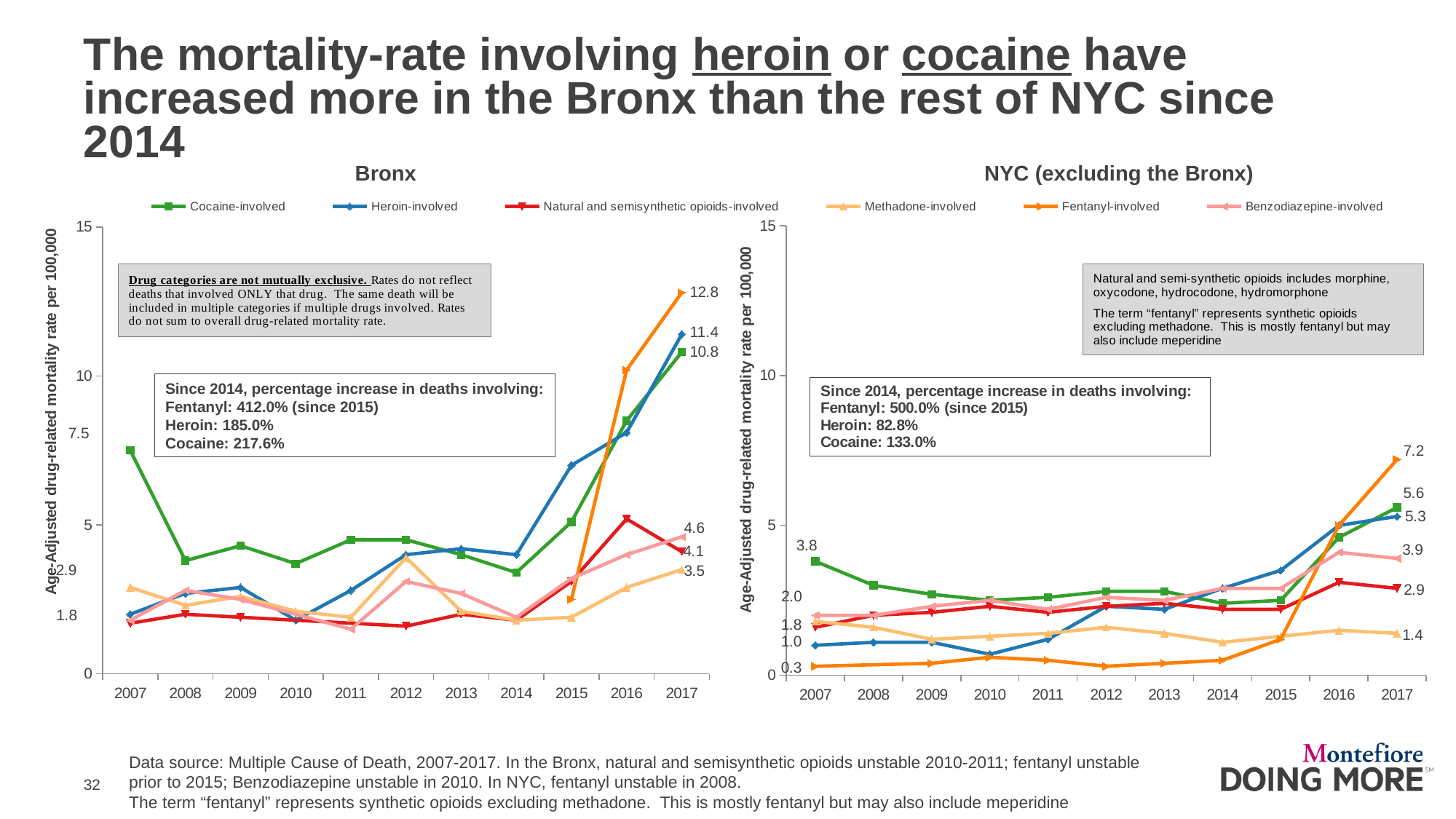

# The mortality-rate involving heroin or cocaine have increased more in the Bronx than the rest of NYC since 2014

### Chart

| Category | Cocaine | Heroin | Natural and semisynthetic opioid analgesics | Methadone | Synthetic Opioid Analgesics | Benzodiazepine |
|---|---|---|---|---|---|---|
| 2007 | 3.8 | 1.0 | 1.6 | 1.8 | 0.3 | 2.0 |
| 2008 | 3.0 | 1.1 | 2.0 | 1.6 | None | 2.0 |
| 2009 | 2.7 | 1.1 | 2.1 | 1.2 | 0.4 | 2.3 |
| 2010 | 2.5 | 0.7 | 2.3 | 1.3 | 0.6 | 2.5 |
| 2011 | 2.6 | 1.2 | 2.1 | 1.4 | 0.5 | 2.2 |
| 2012 | 2.8 | 2.3 | 2.3 | 1.6 | 0.3 | 2.6 |
| 2013 | 2.8 | 2.2 | 2.4 | 1.4 | 0.4 | 2.5 |
| 2014 | 2.4 | 2.9 | 2.2 | 1.1 | 0.5 | 2.9 |
| 2015 | 2.5 | 3.5 | 2.2 | 1.3 | 1.2 | 2.9 |
| 2016 | 4.6 | 5.0 | 3.1 | 1.5 | 5.0 | 4.1 |
| 2017 | 5.6 | 5.3 | 2.9 | 1.4 | 7.2 | 3.9 |

### Chart

| Category | Cocaine-involved | Heroin-involved | Natural and semisynthetic opioids-involved | Methadone-involved | Fentanyl-involved | Benzodiazepine-involved |
|---|---|---|---|---|---|---|
| 2007 | 7.5 | 2.0 | 1.7 | 2.9 | None | 1.8 |
| 2008 | 3.8 | 2.7 | 2.0 | 2.3 | None | 2.8 |
| 2009 | 4.3 | 2.9 | 1.9 | 2.6 | None | 2.5 |
| 2010 | 3.7 | 1.8 | None | 2.1 | None | None |
| 2011 | 4.5 | 2.8 | None | 1.9 | None | 1.5 |
| 2012 | 4.5 | 4.0 | 1.6 | 3.9 | None | 3.1 |
| 2013 | 4.0 | 4.2 | 2.0 | 2.1 | None | 2.7 |
| 2014 | 3.4 | 4.0 | 1.8 | 1.8 | None | 1.9 |
| 2015 | 5.1 | 7.0 | 3.1 | 1.9 | 2.5 | 3.2 |
| 2016 | 8.5 | 8.1 | 5.2 | 2.9 | 10.2 | 4.0 |
| 2017 | 10.8 | 11.4 | 4.1 | 3.5 | 12.8 | 4.6 |
Bronx
NYC (excluding the Bronx)
Since 2014, percentage increase in deaths involving:
Fentanyl: 412.0% (since 2015)
Heroin: 185.0%
Cocaine: 217.6%
Data source: Multiple Cause of Death, 2007-2017. In the Bronx, natural and semisynthetic opioids unstable 2010-2011; fentanyl unstable prior to 2015; Benzodiazepine unstable in 2010. In NYC, fentanyl unstable in 2008.
The term “fentanyl” represents synthetic opioids excluding methadone.  This is mostly fentanyl but may also include meperidine